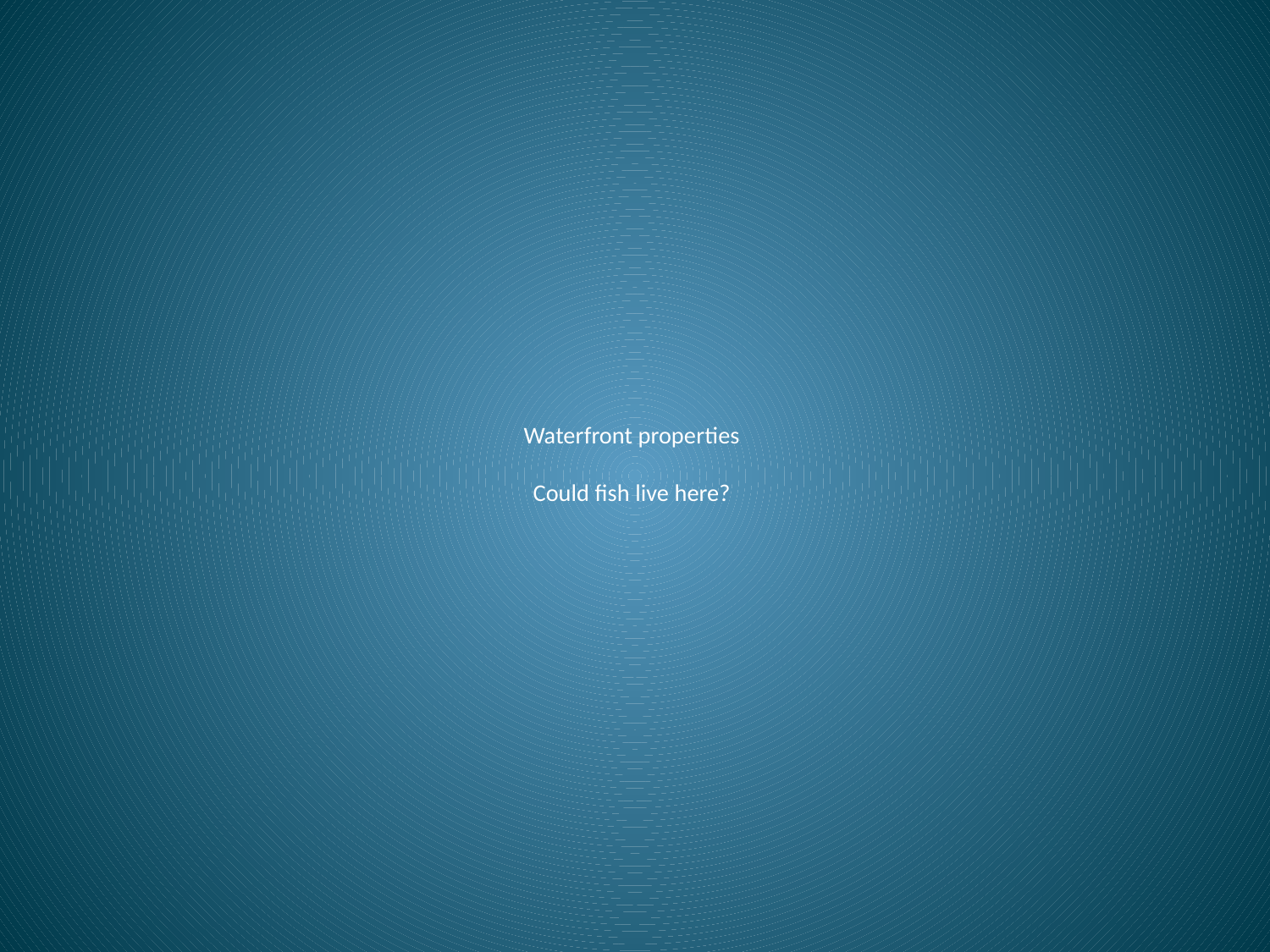

# Waterfront properties Could fish live here?